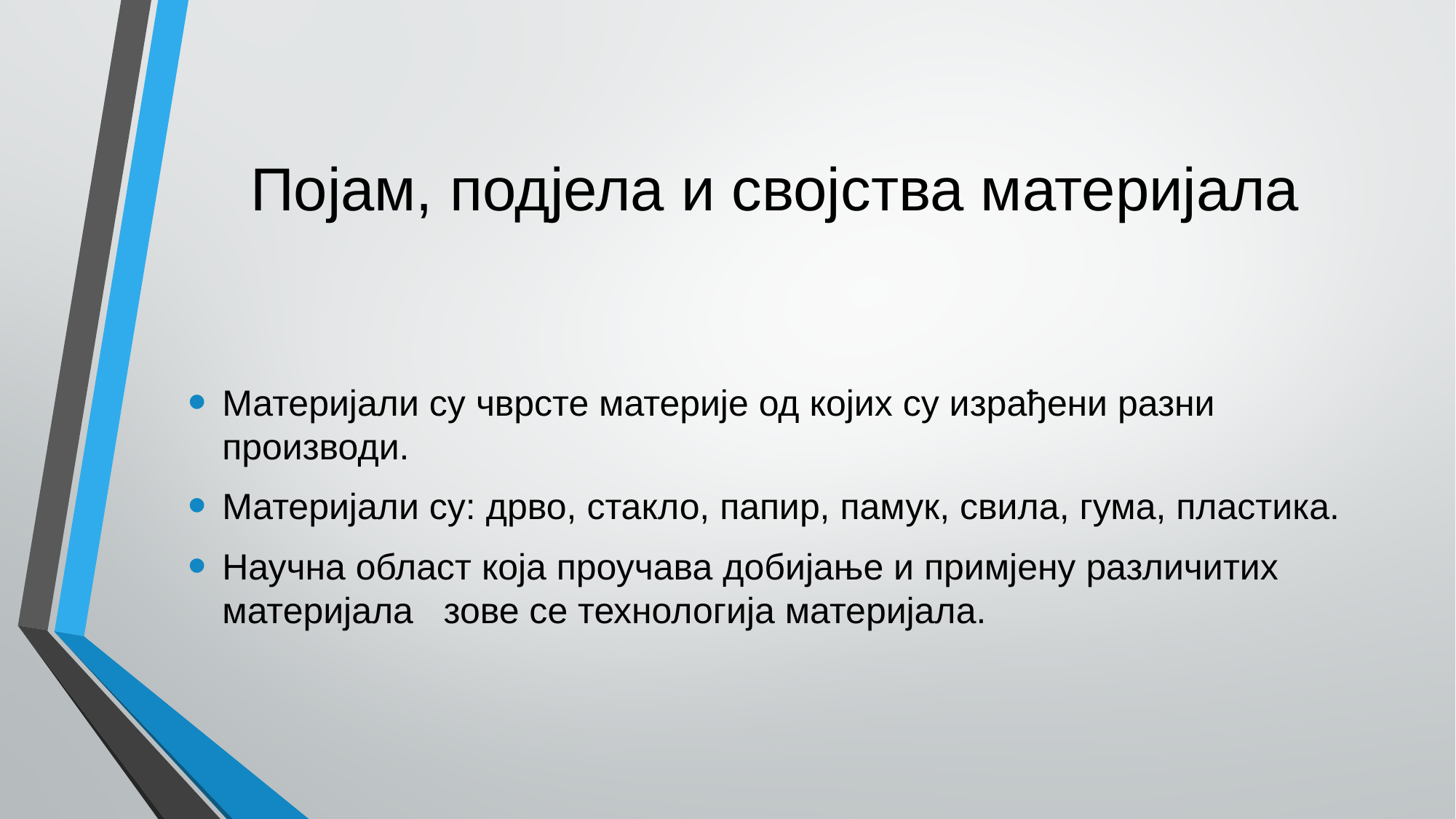

# Појам, подјела и својства материјала
Материјали су чврсте материје од којих су израђени разни производи.
Материјали су: дрво, стакло, папир, памук, свила, гума, пластика.
Научна област која проучава добијање и примјену различитих  материјала   зове се технологија материјала.